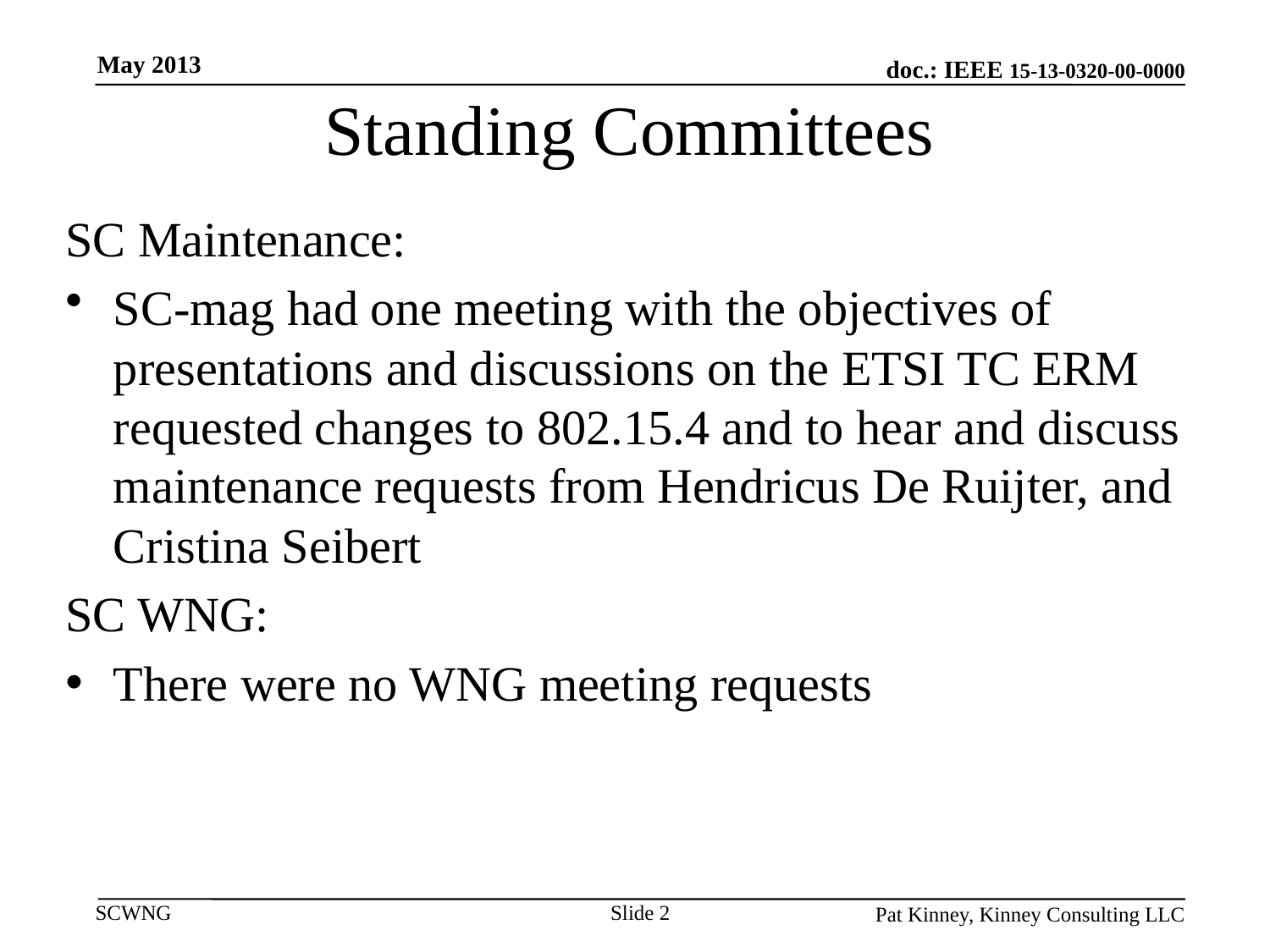

May 2013
# Standing Committees
SC Maintenance:
SC-mag had one meeting with the objectives of presentations and discussions on the ETSI TC ERM requested changes to 802.15.4 and to hear and discuss maintenance requests from Hendricus De Ruijter, and Cristina Seibert
SC WNG:
There were no WNG meeting requests
Slide 2
Pat Kinney, Kinney Consulting LLC